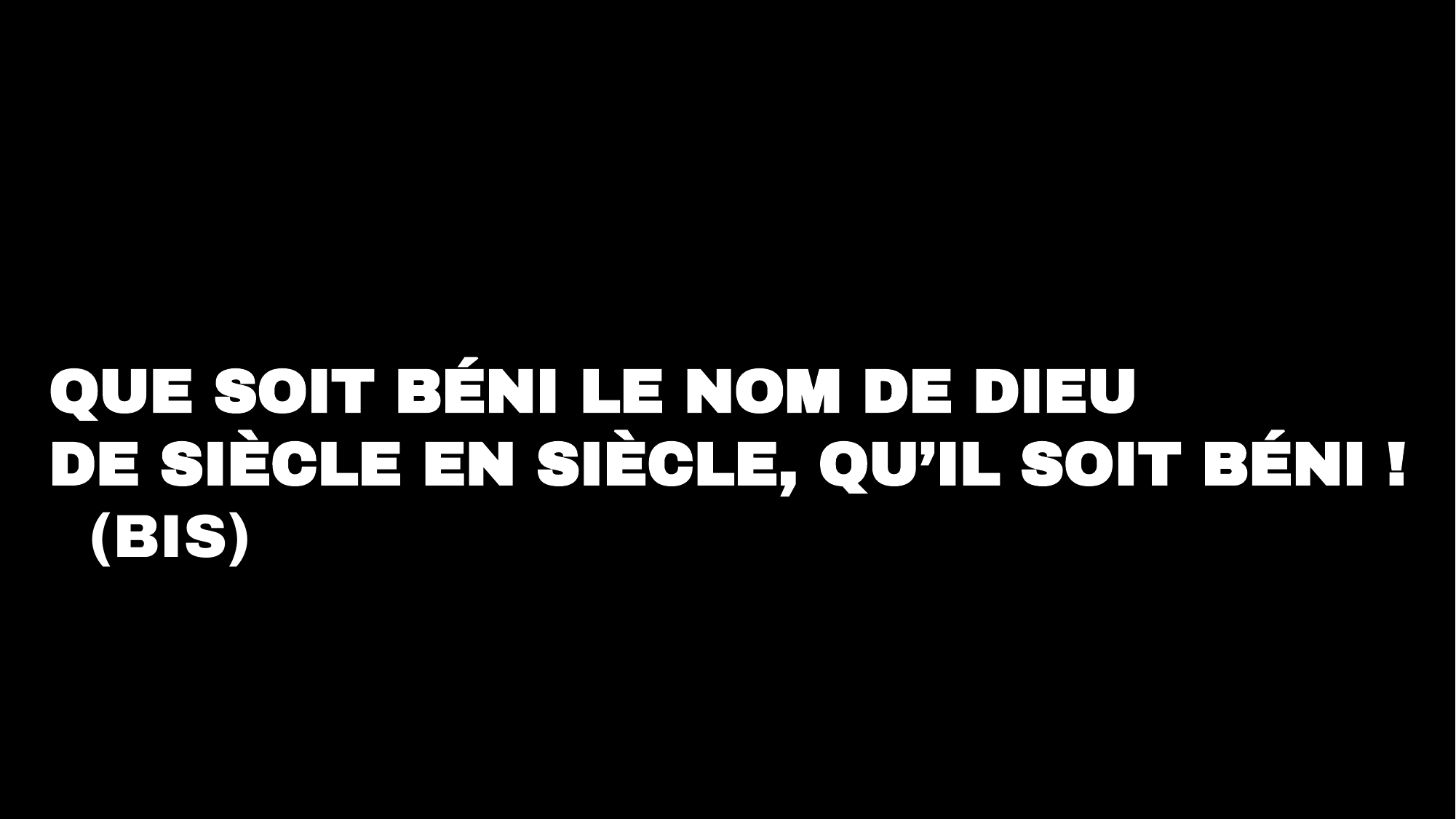

Que soit béni le nom de Dieu
de siècle en siècle, qu’il soit béni !    (bis)